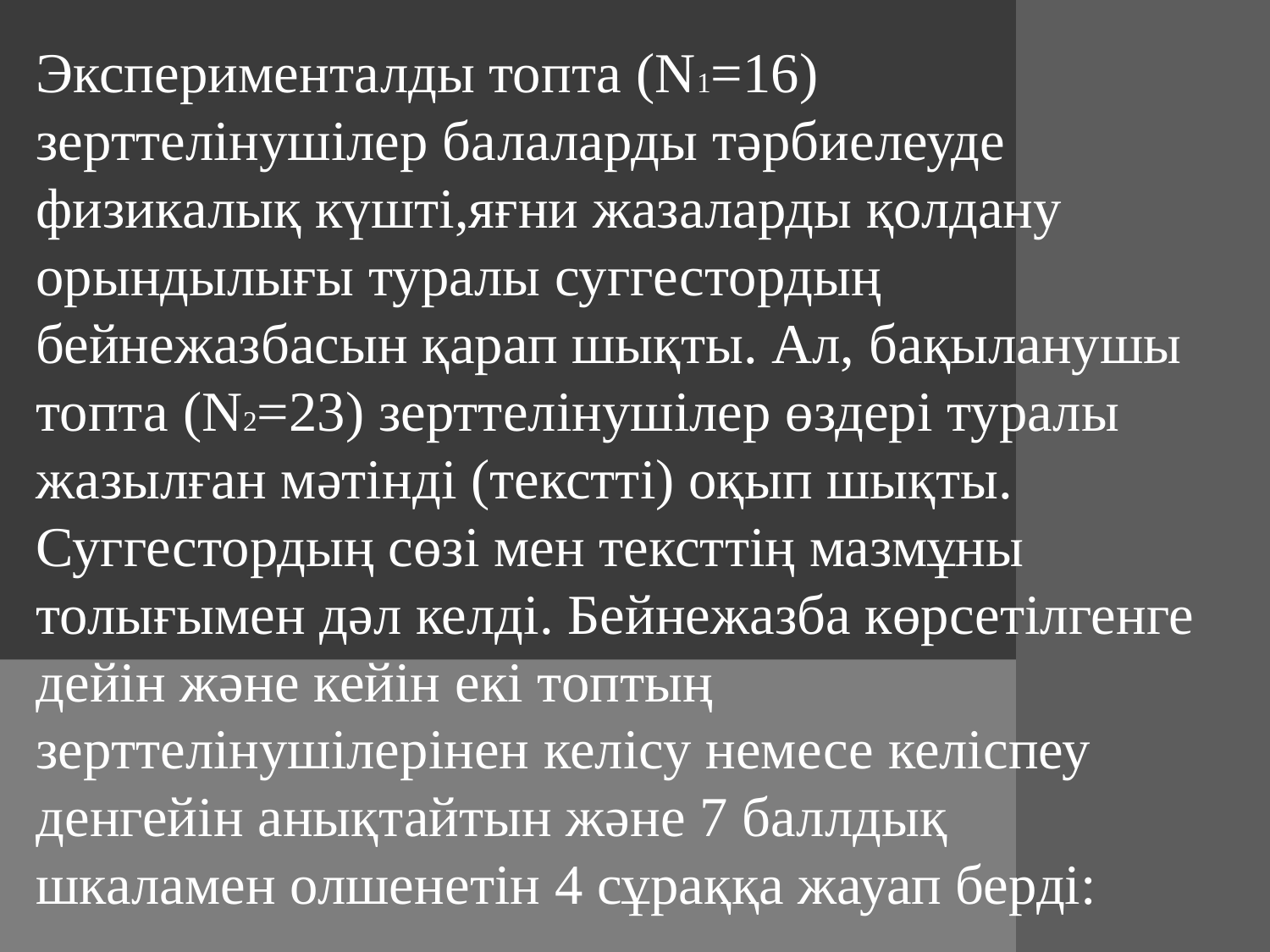

Эксперименталды топта (N1=16) зерттелінушілер балаларды тәрбиелеуде физикалық күшті,яғни жазаларды қолдану орындылығы туралы суггестордың бейнежазбасын қарап шықты. Ал, бақыланушы топта (N2=23) зерттелінушілер өздері туралы жазылған мәтінді (текстті) оқып шықты. Суггестордың сөзі мен тексттің мазмұны толығымен дәл келді. Бейнежазба көрсетілгенге дейін және кейін екі топтың зерттелінушілерінен келісу немесе келіспеу денгейін анықтайтын және 7 баллдық шкаламен олшенетін 4 сұраққа жауап берді: